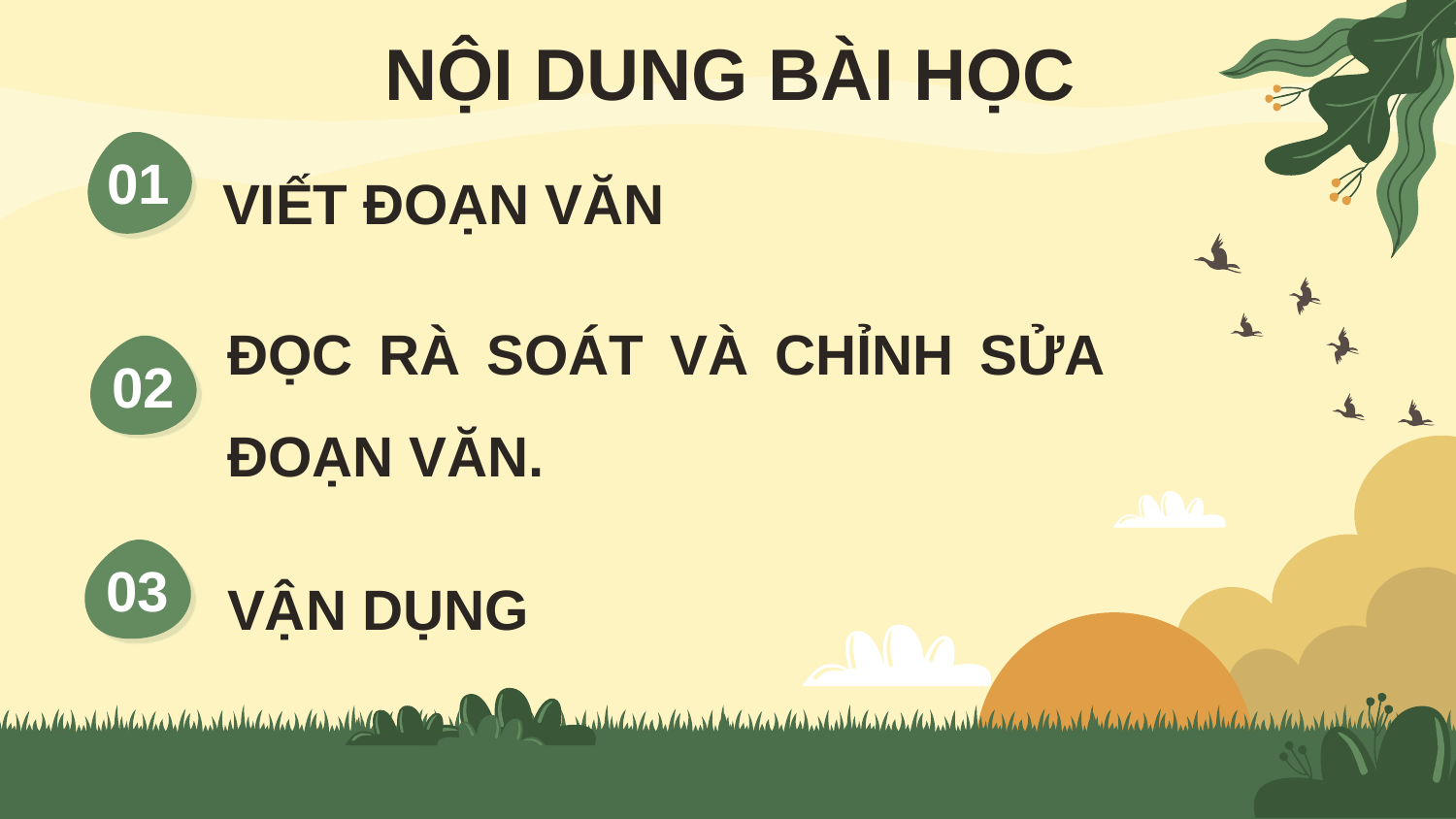

NỘI DUNG BÀI HỌC
VIẾT ĐOẠN VĂN

01

ĐỌC RÀ SOÁT VÀ CHỈNH SỬA ĐOẠN VĂN.

02

VẬN DỤNG

03